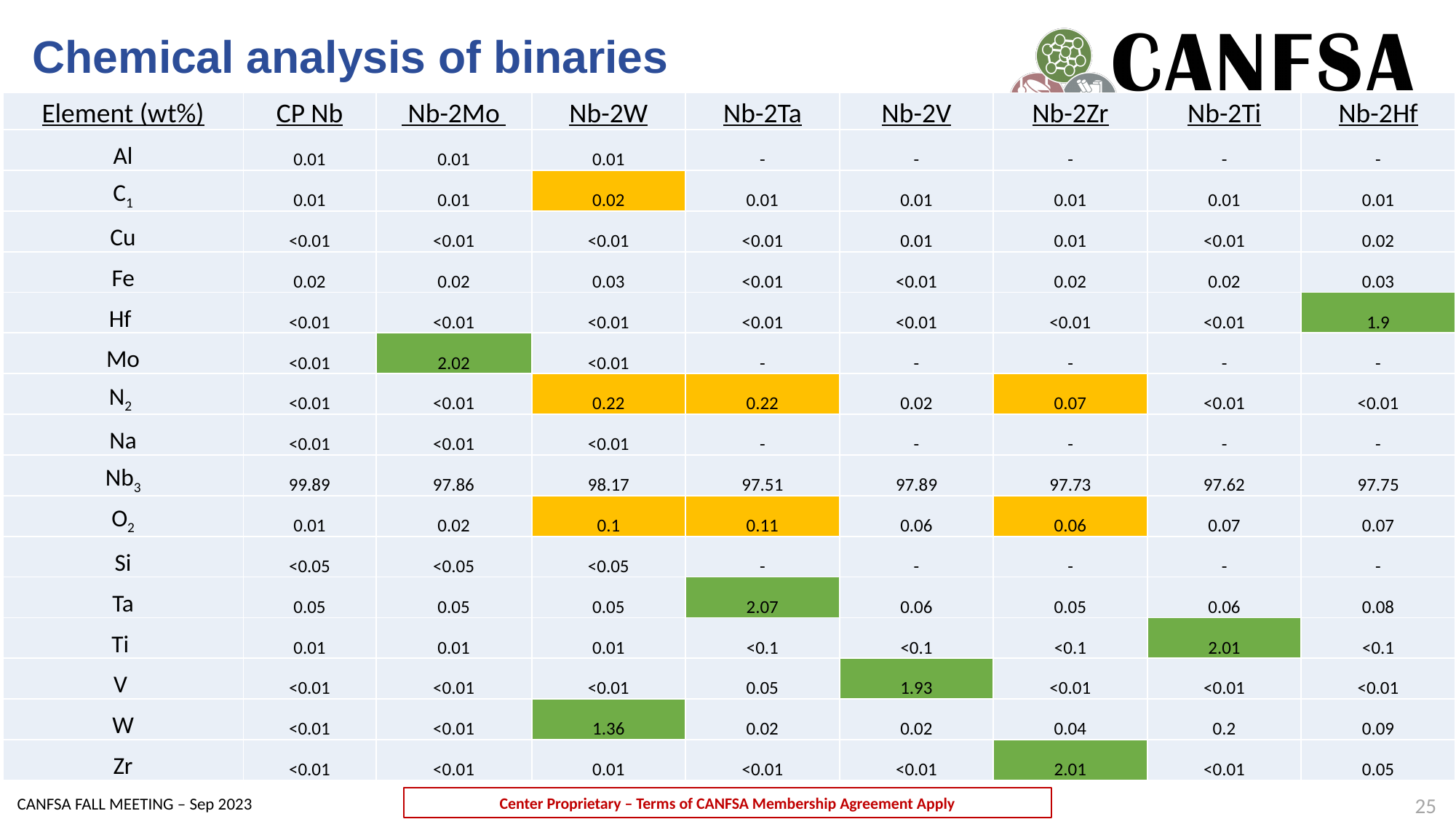

# Chemical analysis of binaries
| Element (wt%) | CP Nb | Nb-2Mo | Nb-2W | Nb-2Ta | Nb-2V | Nb-2Zr | Nb-2Ti | Nb-2Hf |
| --- | --- | --- | --- | --- | --- | --- | --- | --- |
| Al | 0.01 | 0.01 | 0.01 | - | - | - | - | - |
| C1 | 0.01 | 0.01 | 0.02 | 0.01 | 0.01 | 0.01 | 0.01 | 0.01 |
| Cu | <0.01 | <0.01 | <0.01 | <0.01 | 0.01 | 0.01 | <0.01 | 0.02 |
| Fe | 0.02 | 0.02 | 0.03 | <0.01 | <0.01 | 0.02 | 0.02 | 0.03 |
| Hf | <0.01 | <0.01 | <0.01 | <0.01 | <0.01 | <0.01 | <0.01 | 1.9 |
| Mo | <0.01 | 2.02 | <0.01 | - | - | - | - | - |
| N2 | <0.01 | <0.01 | 0.22 | 0.22 | 0.02 | 0.07 | <0.01 | <0.01 |
| Na | <0.01 | <0.01 | <0.01 | - | - | - | - | - |
| Nb3 | 99.89 | 97.86 | 98.17 | 97.51 | 97.89 | 97.73 | 97.62 | 97.75 |
| O2 | 0.01 | 0.02 | 0.1 | 0.11 | 0.06 | 0.06 | 0.07 | 0.07 |
| Si | <0.05 | <0.05 | <0.05 | - | - | - | - | - |
| Ta | 0.05 | 0.05 | 0.05 | 2.07 | 0.06 | 0.05 | 0.06 | 0.08 |
| Ti | 0.01 | 0.01 | 0.01 | <0.1 | <0.1 | <0.1 | 2.01 | <0.1 |
| V | <0.01 | <0.01 | <0.01 | 0.05 | 1.93 | <0.01 | <0.01 | <0.01 |
| W | <0.01 | <0.01 | 1.36 | 0.02 | 0.02 | 0.04 | 0.2 | 0.09 |
| Zr | <0.01 | <0.01 | 0.01 | <0.01 | <0.01 | 2.01 | <0.01 | 0.05 |